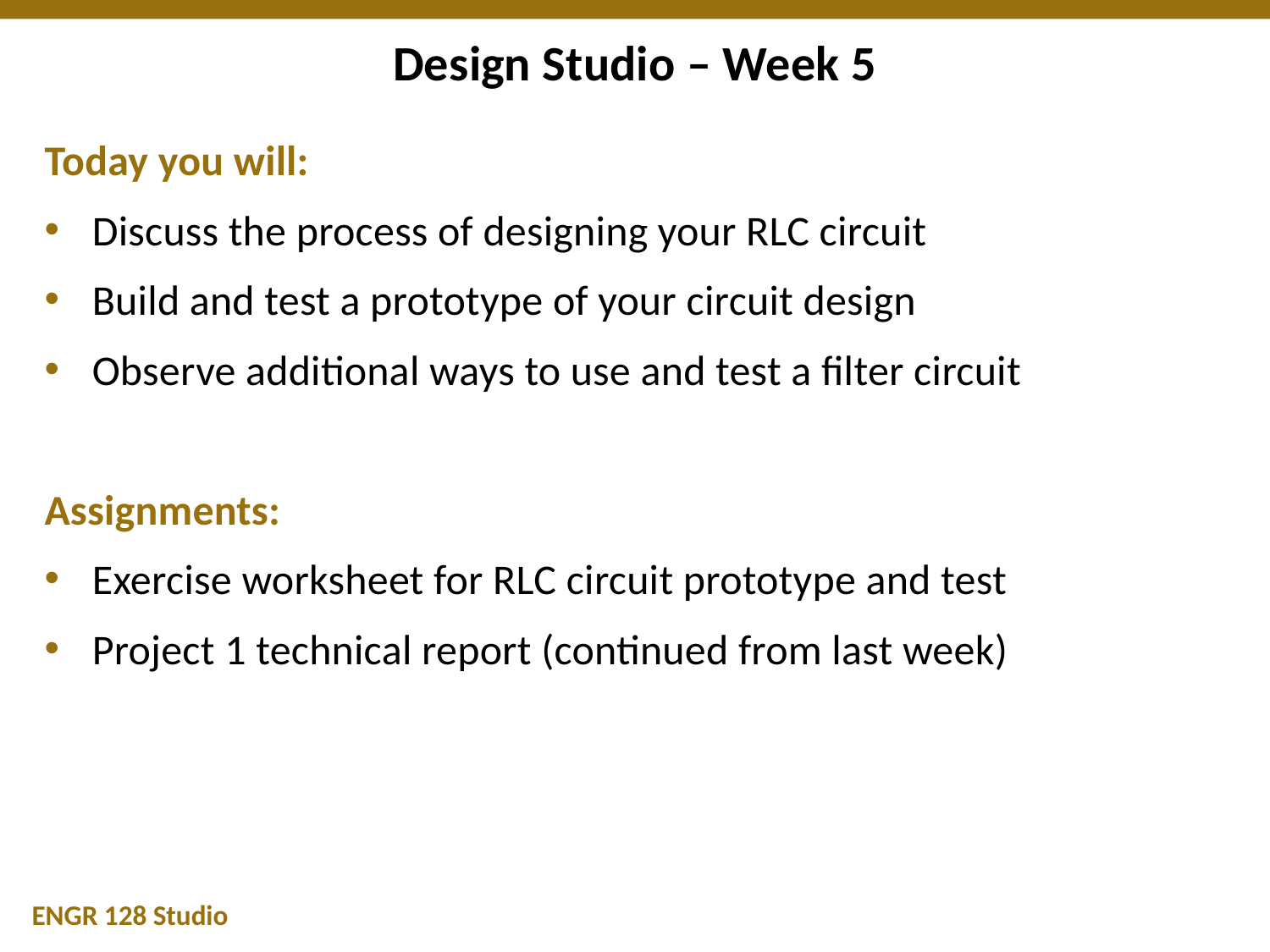

# Design Studio – Week 5
Today you will:
Discuss the process of designing your RLC circuit
Build and test a prototype of your circuit design
Observe additional ways to use and test a filter circuit

Assignments:
Exercise worksheet for RLC circuit prototype and test
Project 1 technical report (continued from last week)
ENGR 128 Studio